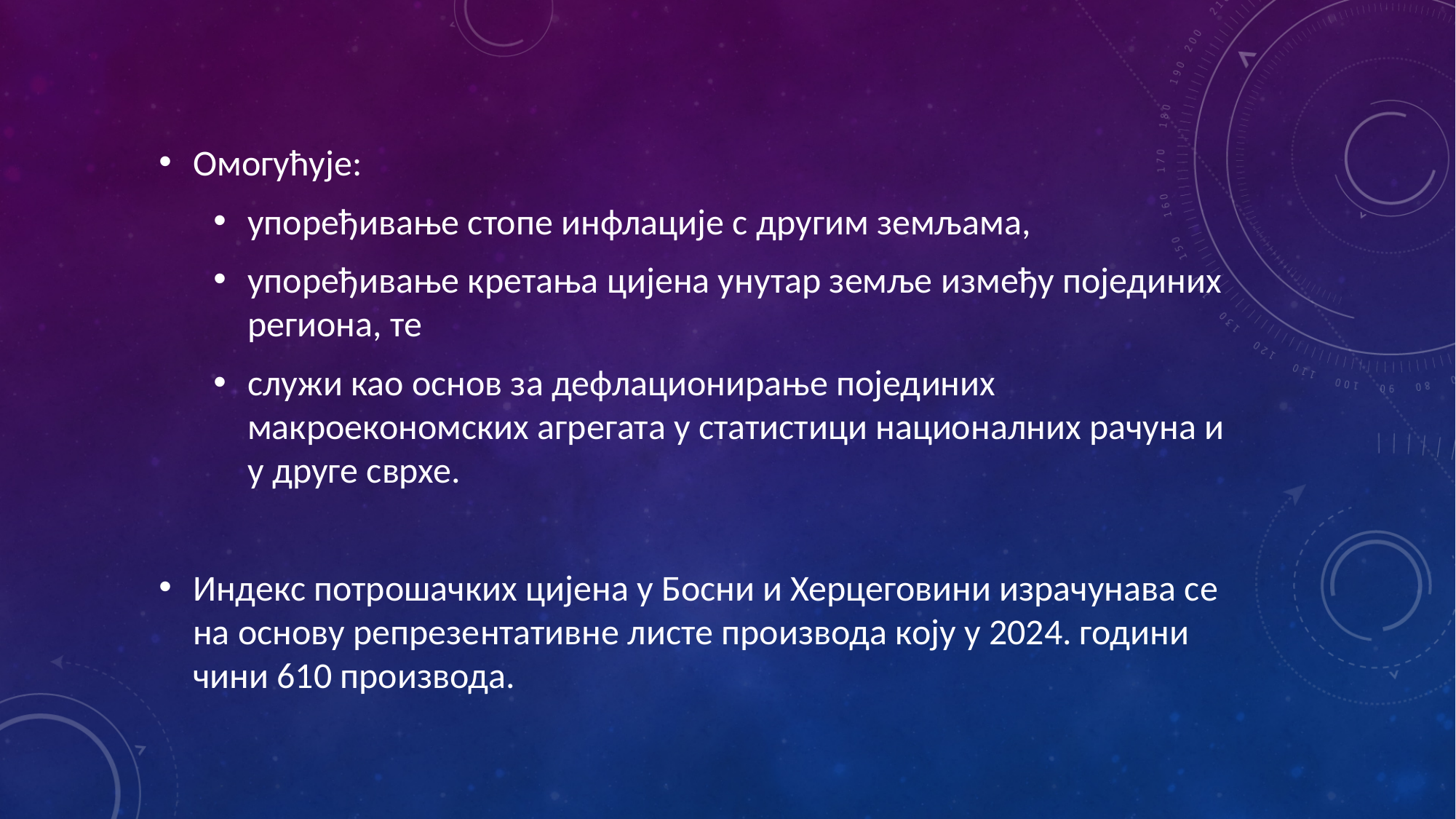

Омогућује:
упоређивање стопе инфлације с другим земљама,
упоређивање кретања цијена унутар земље између појединих региона, те
служи као основ за дефлационирање појединих макроекономских агрегата у статистици националних рачуна и у друге сврхе.

Индекс потрошачких цијена у Босни и Херцеговини израчунава се на основу репрезентативне листе производа коју у 2024. години чини 610 производа.